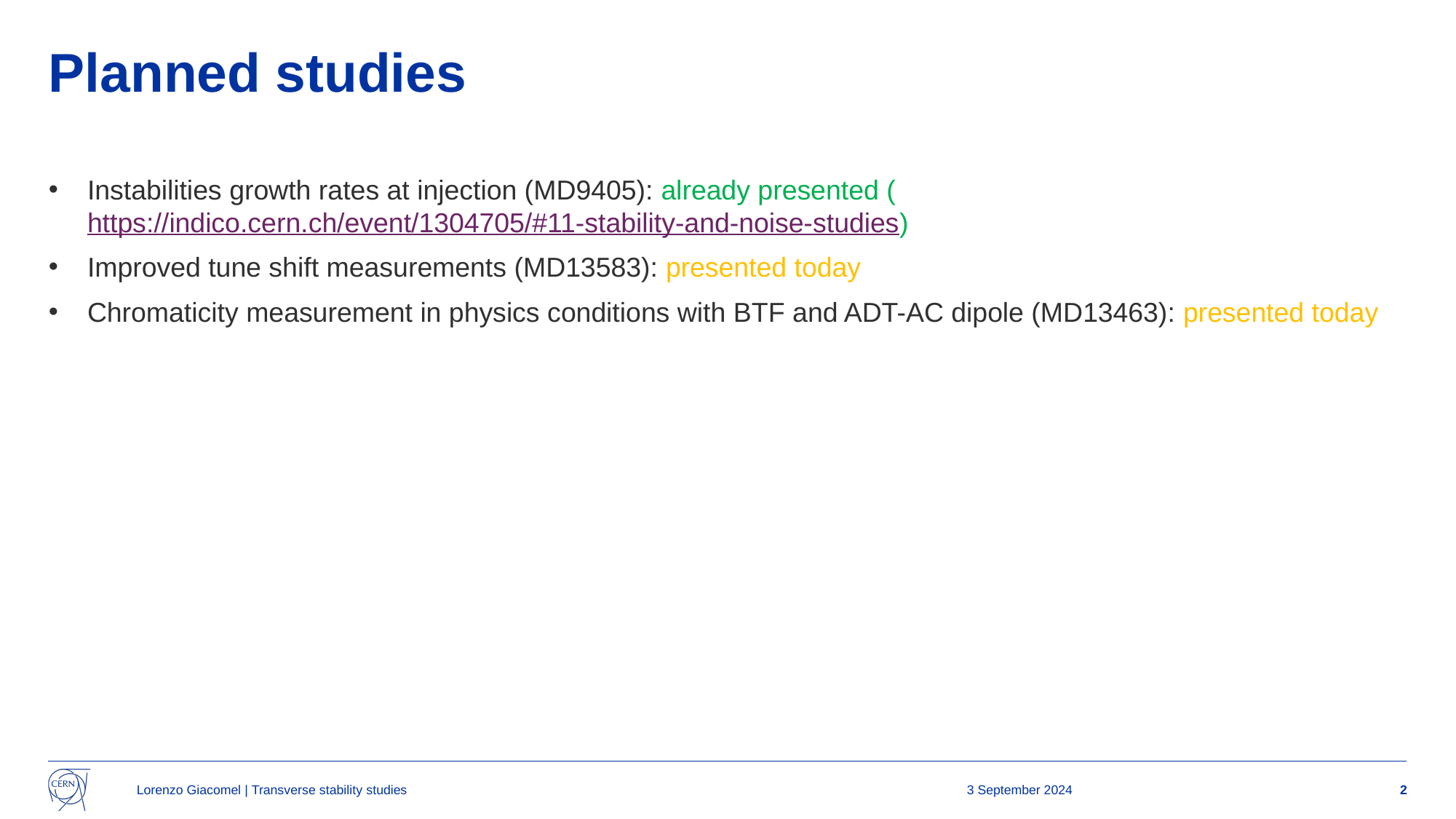

# Planned studies
Instabilities growth rates at injection (MD9405): already presented (https://indico.cern.ch/event/1304705/#11-stability-and-noise-studies)
Improved tune shift measurements (MD13583): presented today
Chromaticity measurement in physics conditions with BTF and ADT-AC dipole (MD13463): presented today

Lorenzo Giacomel | Transverse stability studies
3 September 2024
2